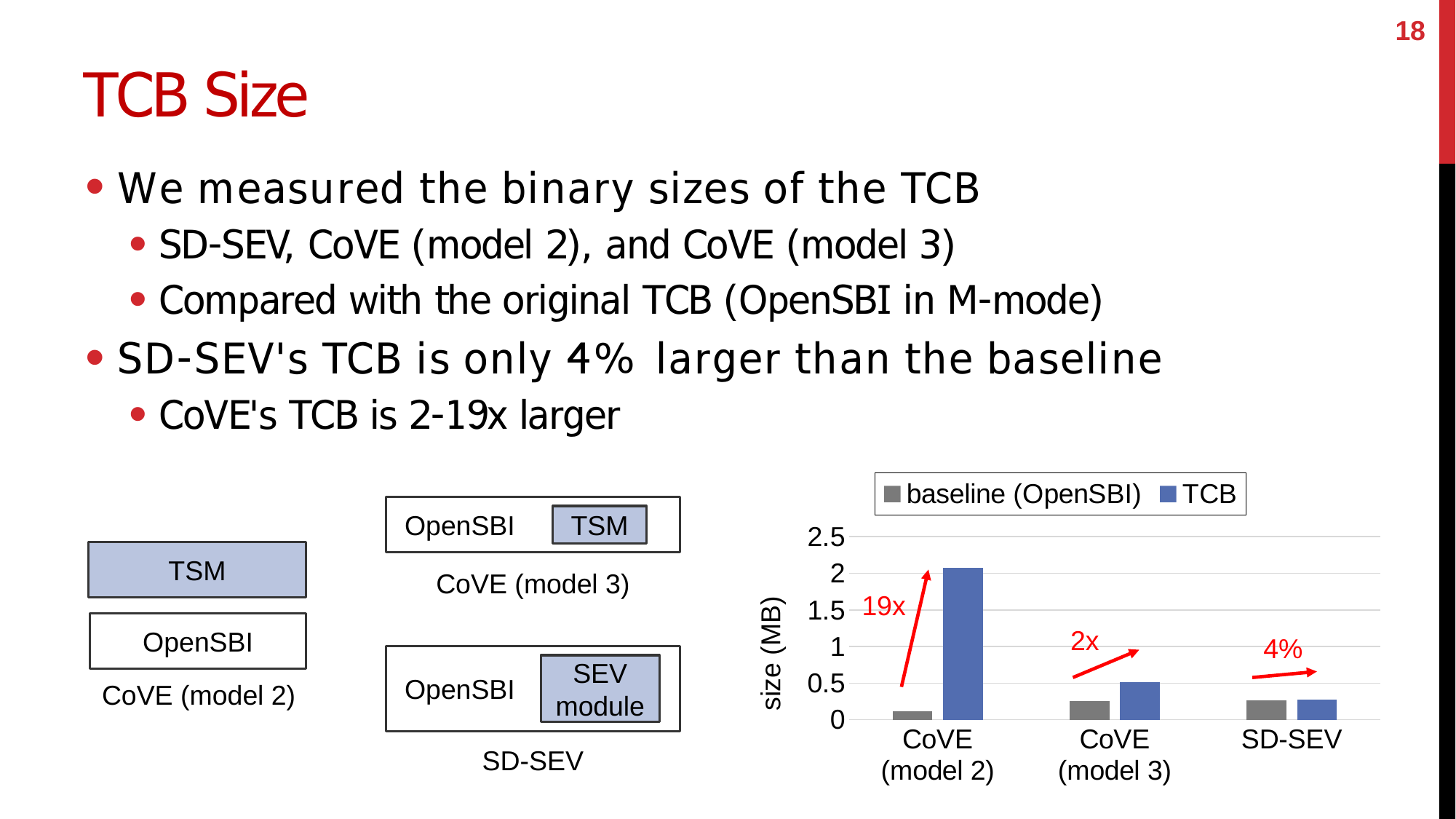

18
# TCB Size
We measured the binary sizes of the TCB
SD-SEV, CoVE (model 2), and CoVE (model 3)
Compared with the original TCB (OpenSBI in M-mode)
SD-SEV's TCB is only 4% larger than the baseline
CoVE's TCB is 2-19x larger

### Chart

| Category | baseline (OpenSBI) | TCB |
|---|---|---|
| CoVE
(model 2) | 0.11 | 2.07 |
| CoVE
(model 3) | 0.258 | 0.514 |
| SD-SEV | 0.261 | 0.271 |
 OpenSBI
TSM
TSM
CoVE (model 3)
19x
OpenSBI
2x
4%
 OpenSBI
SEV module
CoVE (model 2)
SD-SEV